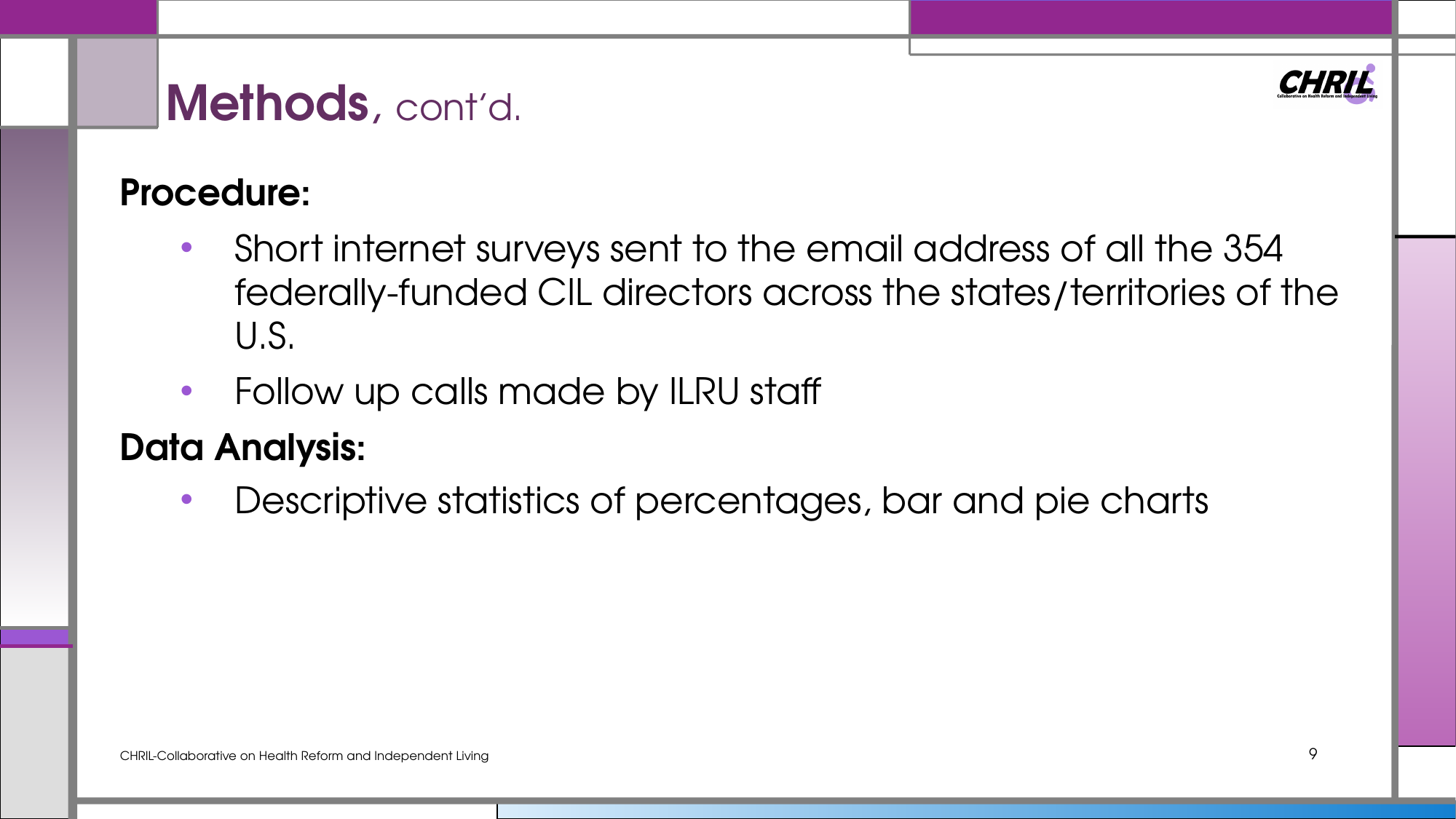

# Methods, cont’d.
Procedure:
Short internet surveys sent to the email address of all the 354 federally-funded CIL directors across the states/territories of the U.S.
Follow up calls made by ILRU staff
Data Analysis:
Descriptive statistics of percentages, bar and pie charts
9
CHRIL-Collaborative on Health Reform and Independent Living